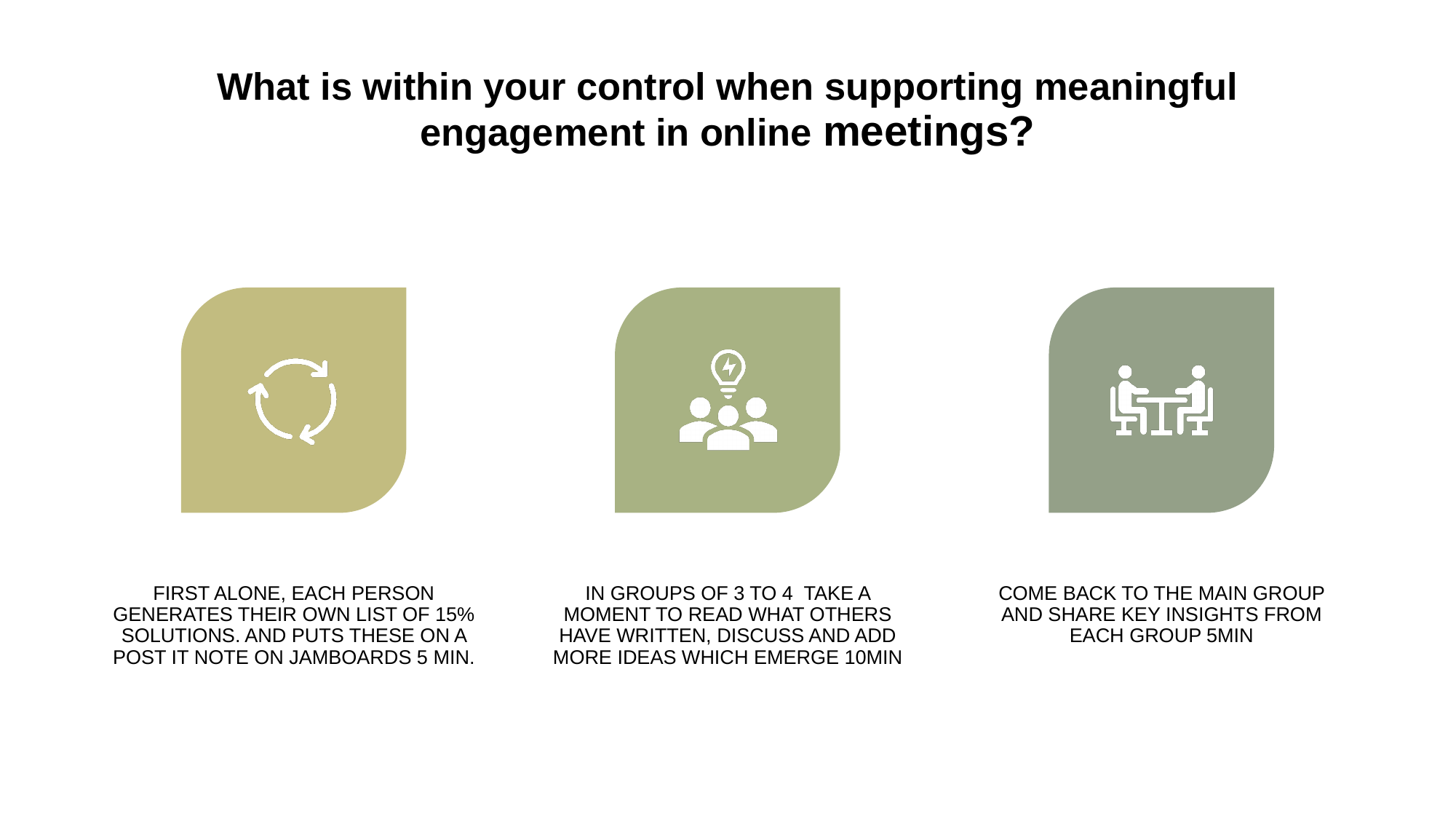

# What is within your control when supporting meaningful engagement in online meetings?
First alone, each person generates their own list of 15% Solutions. And puts these on a post it note on Jamboards 5 min.
In groups of 3 to 4  take a moment to read what others have written, discuss and add more ideas which emerge 10min
Come back to the main group and share key insights from each group 5min